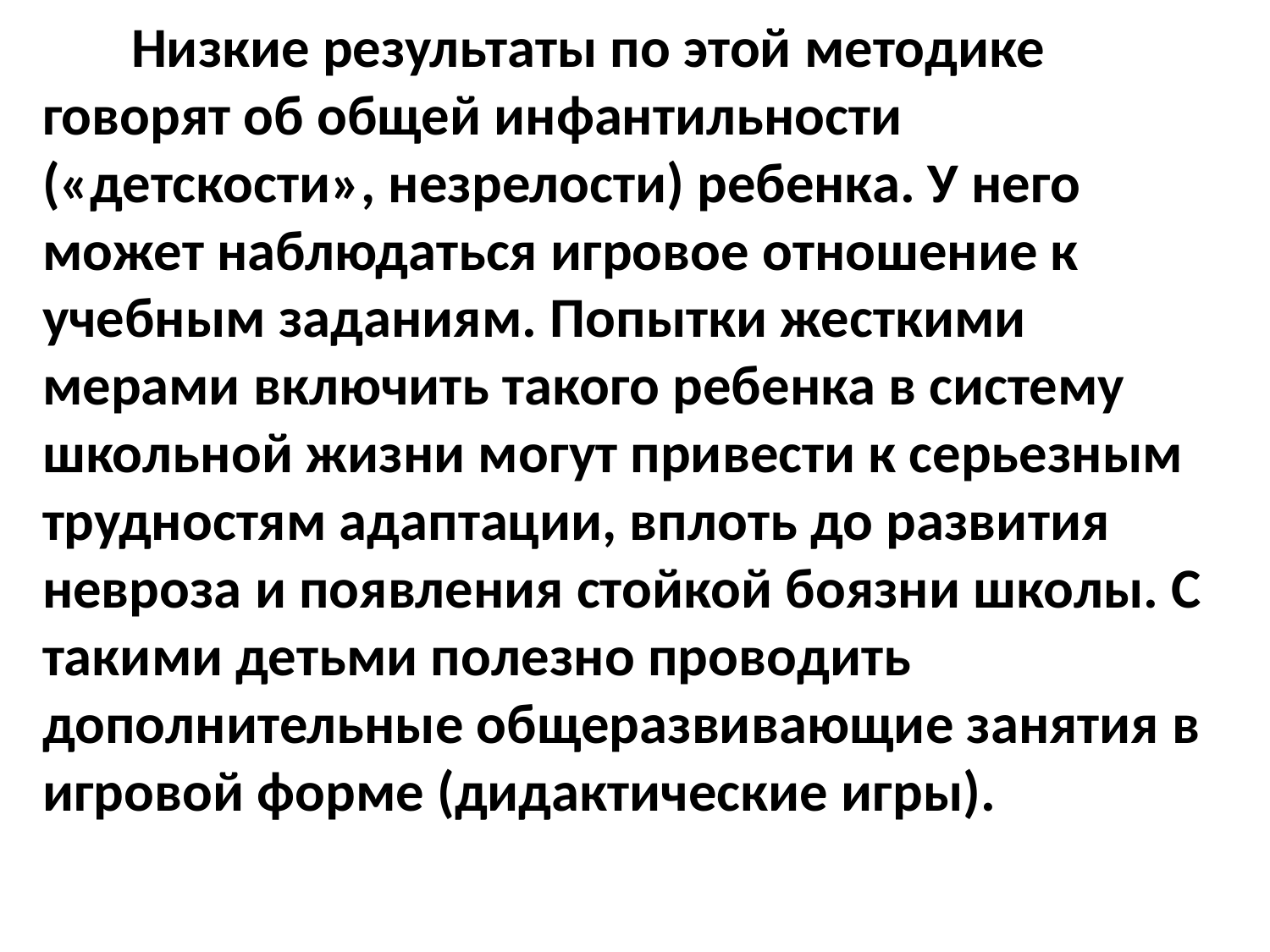

Низкие результаты по этой методике говорят об общей инфантильности («детскости», незрелости) ребенка. У него может наблюдаться игровое отношение к учебным заданиям. Попытки жесткими мерами включить такого ребенка в систему школьной жизни могут привести к серьезным трудностям адаптации, вплоть до развития невроза и появления стойкой боязни школы. С такими детьми полезно проводить дополнительные общеразвивающие занятия в игровой форме (дидактические игры).